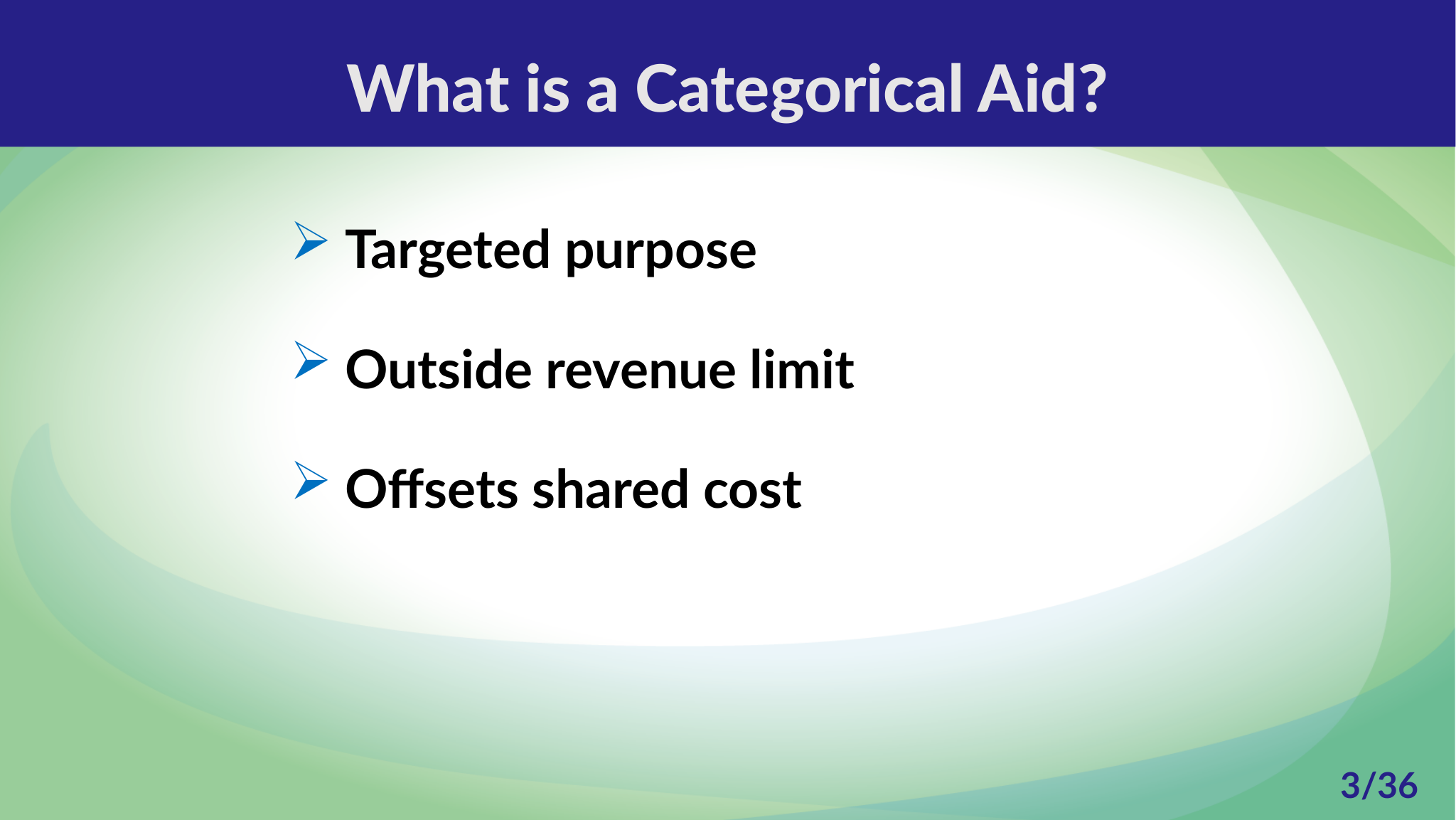

What is a Categorical Aid?
Targeted purpose
Outside revenue limit
Offsets shared cost